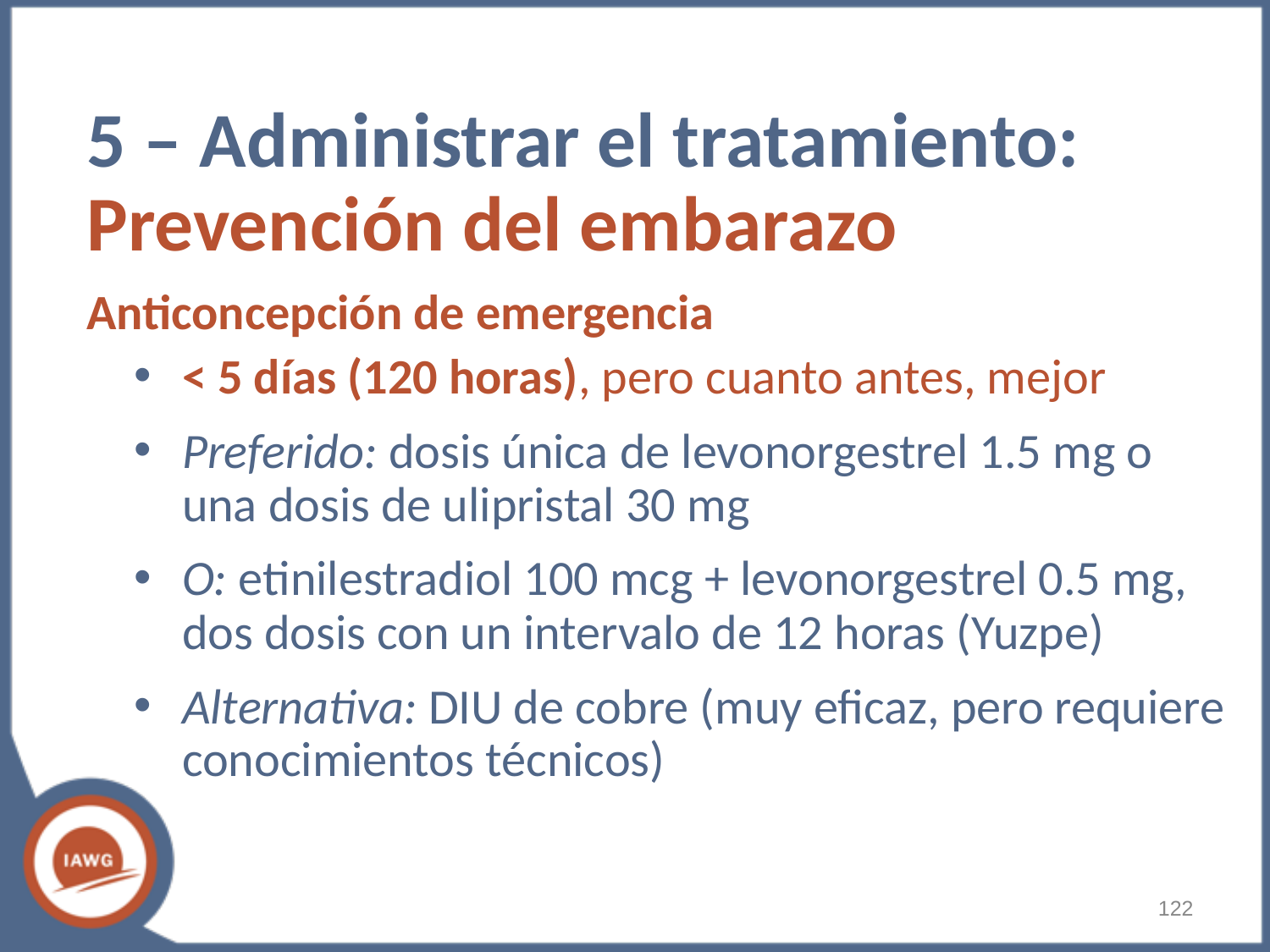

# 5 – Administrar el tratamiento: Prevención del embarazo
Anticoncepción de emergencia
< 5 días (120 horas), pero cuanto antes, mejor
Preferido: dosis única de levonorgestrel 1.5 mg o una dosis de ulipristal 30 mg
O: etinilestradiol 100 mcg + levonorgestrel 0.5 mg, dos dosis con un intervalo de 12 horas (Yuzpe)
Alternativa: DIU de cobre (muy eficaz, pero requiere conocimientos técnicos)
122